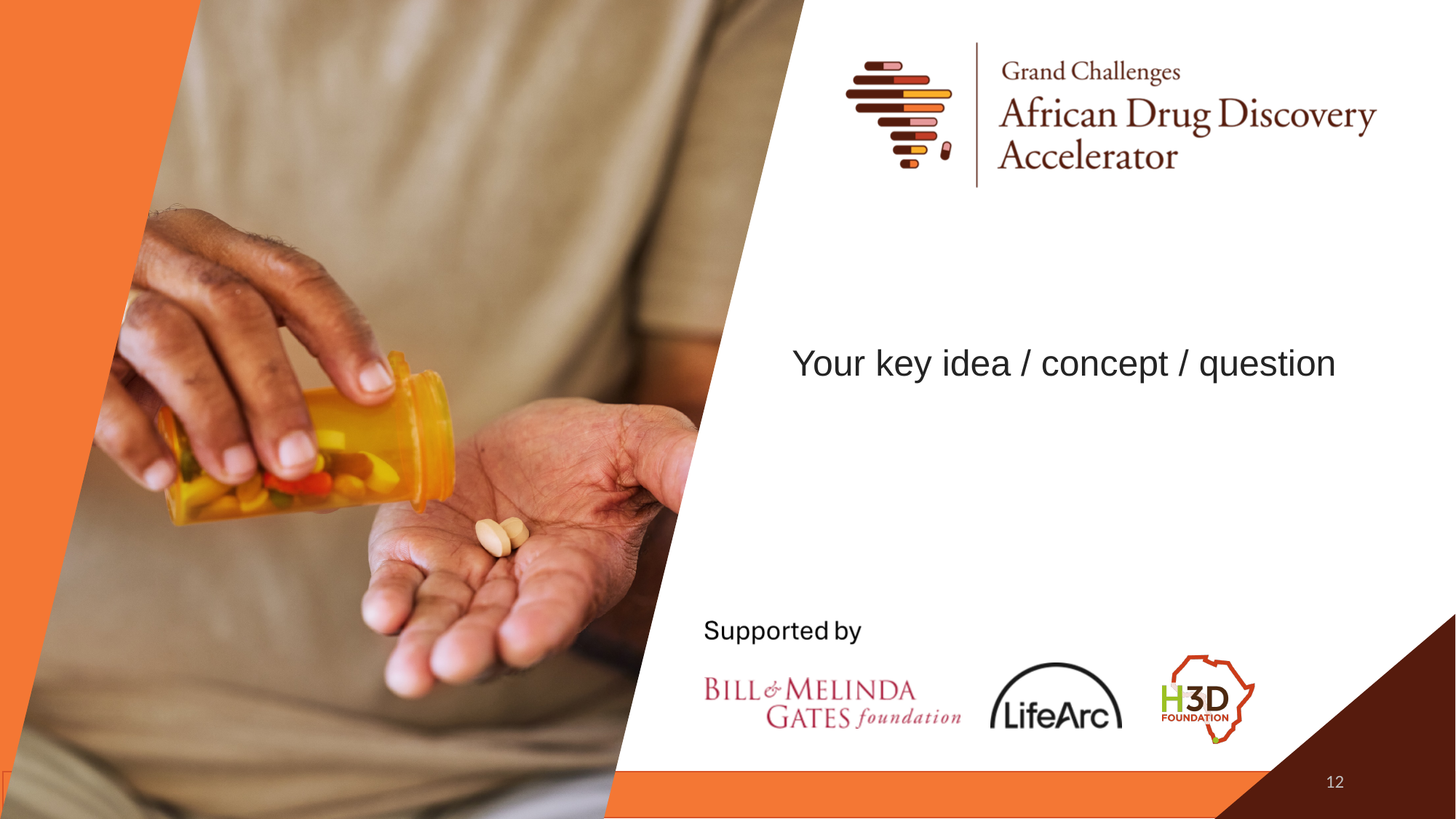

Your key idea / concept / question
12